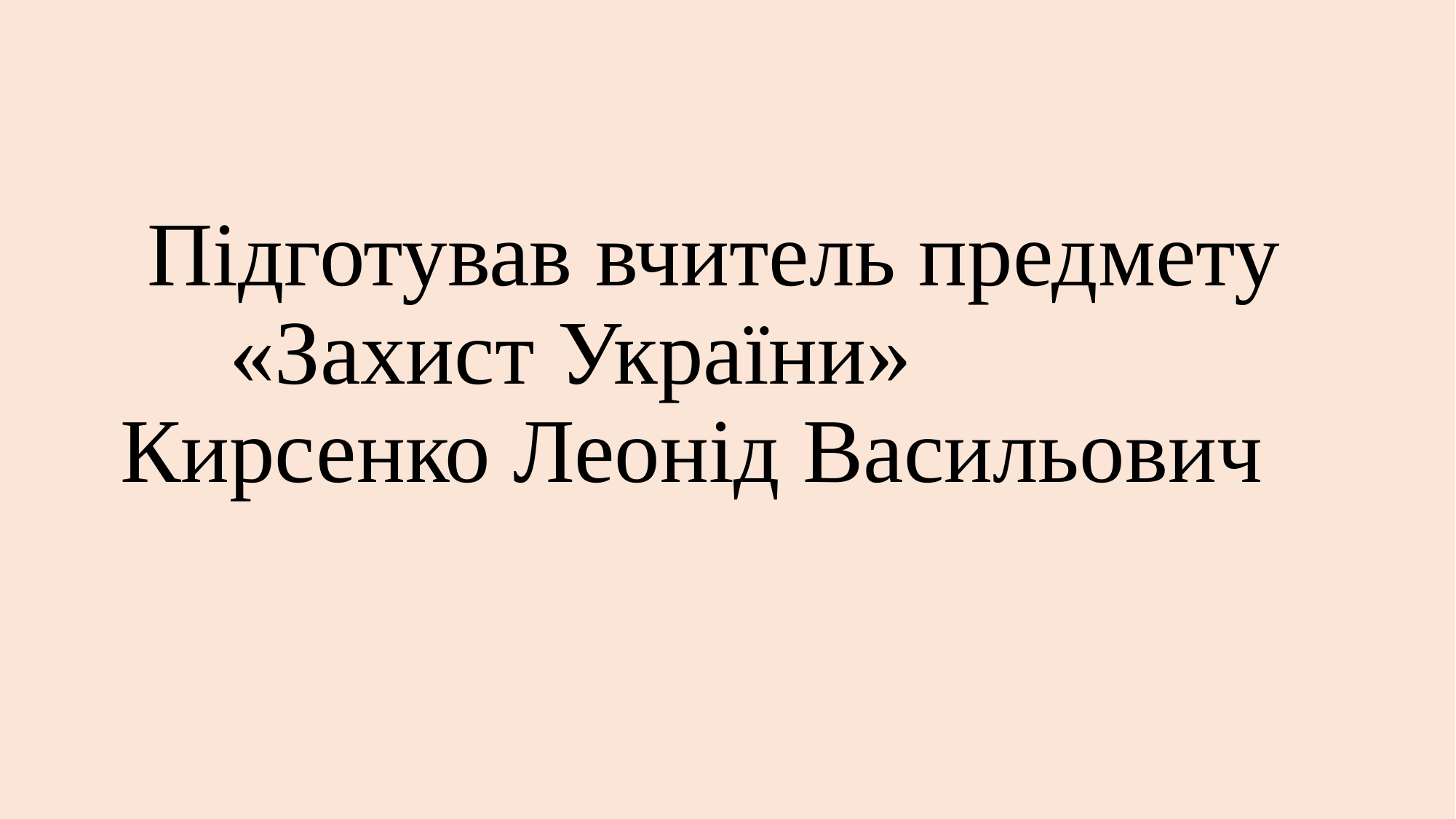

# Підготував вчитель предмету  			«Захист України» 			 			Кирсенко Леонід Васильович